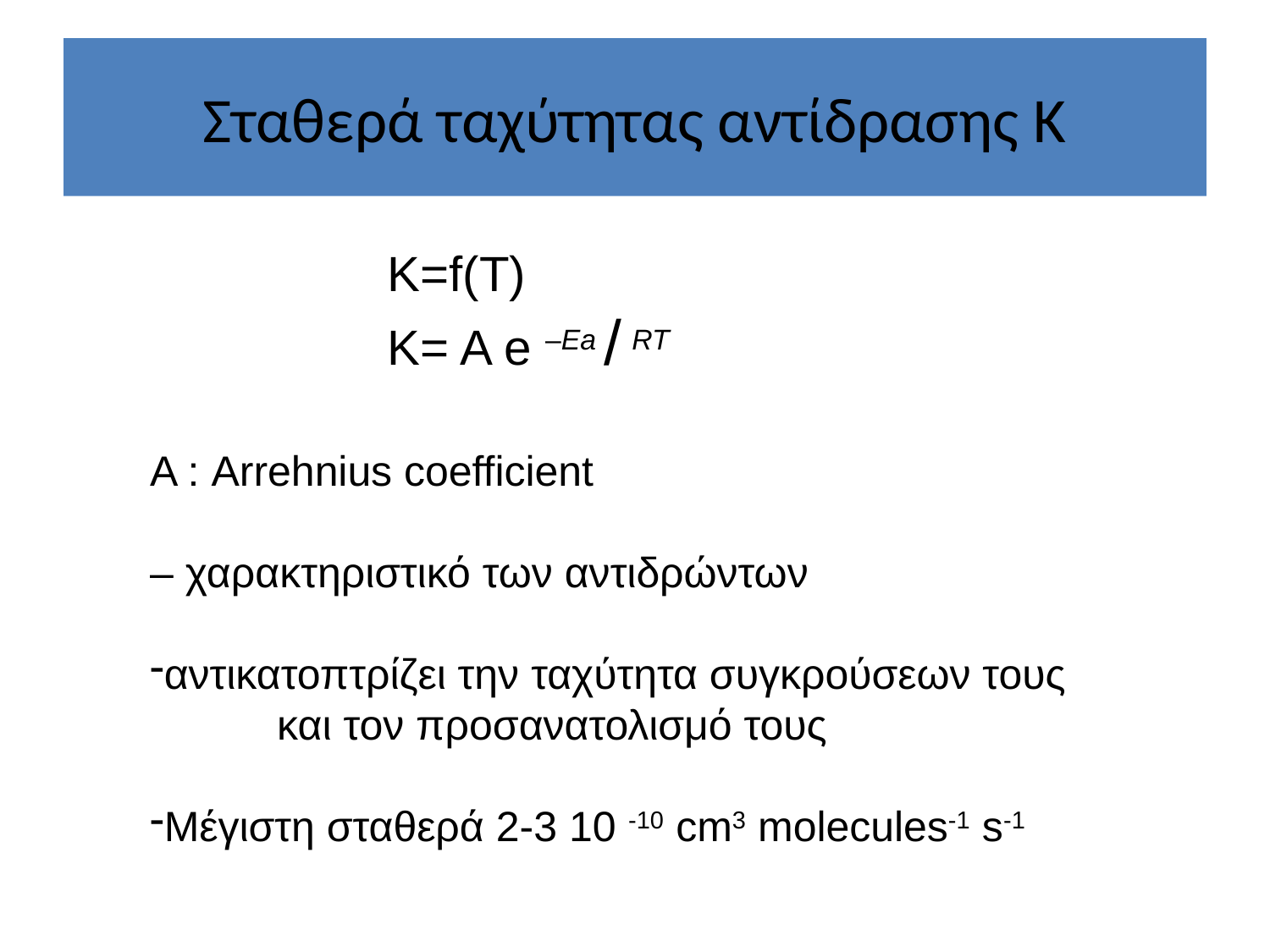

# Σταθερά ταχύτητας αντίδρασης Κ
K=f(T)
K= A e –Ea / RT
Α : Arrehnius coefficient

– χαρακτηριστικό των αντιδρώντων

αντικατοπτρίζει την ταχύτητα συγκρούσεων τους
και τον προσανατολισμό τους

Μέγιστη σταθερά 2-3 10 -10 cm3 molecules-1 s-1